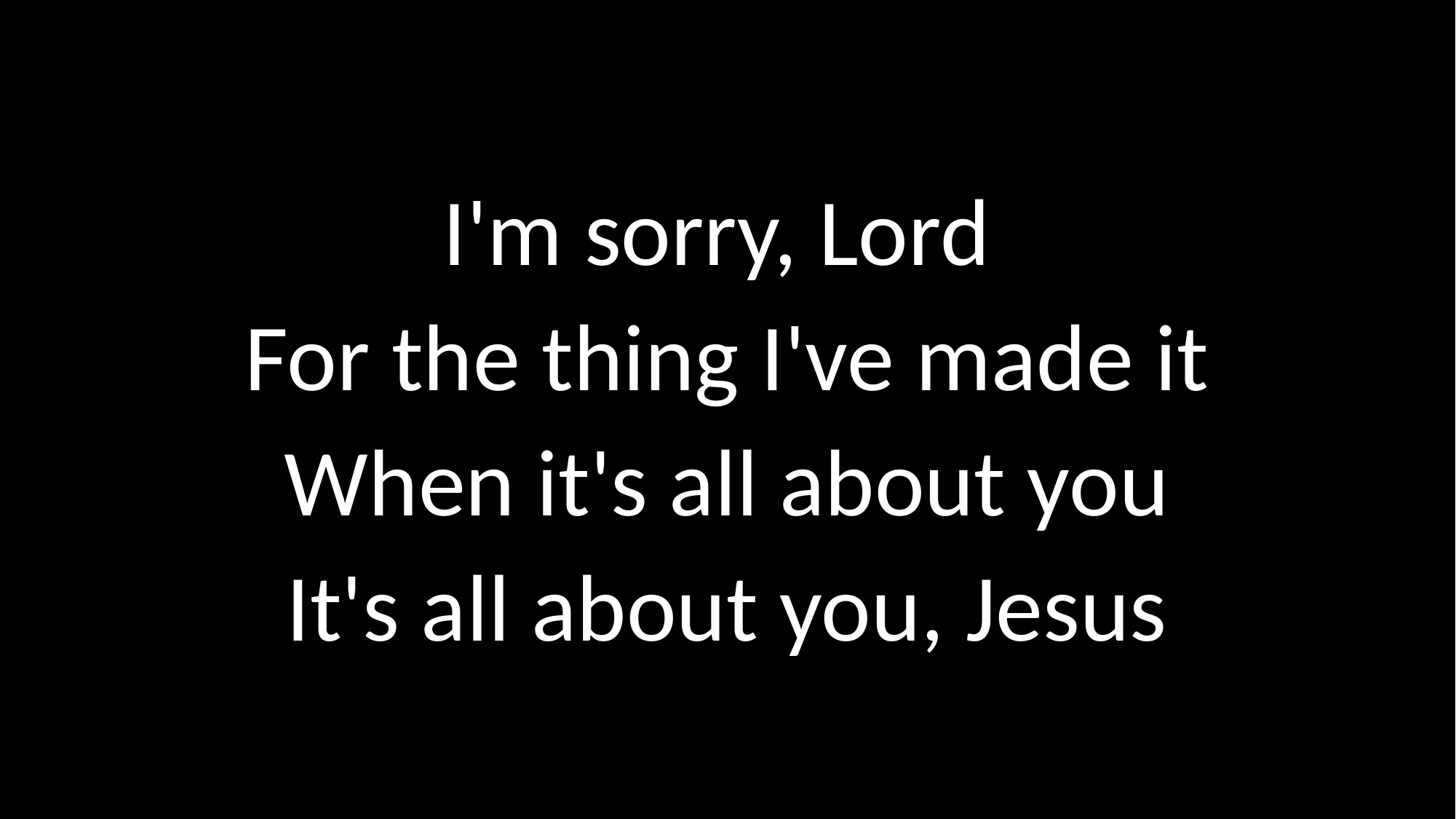

# I'm sorry, Lord For the thing I've made it When it's all about you It's all about you, Jesus